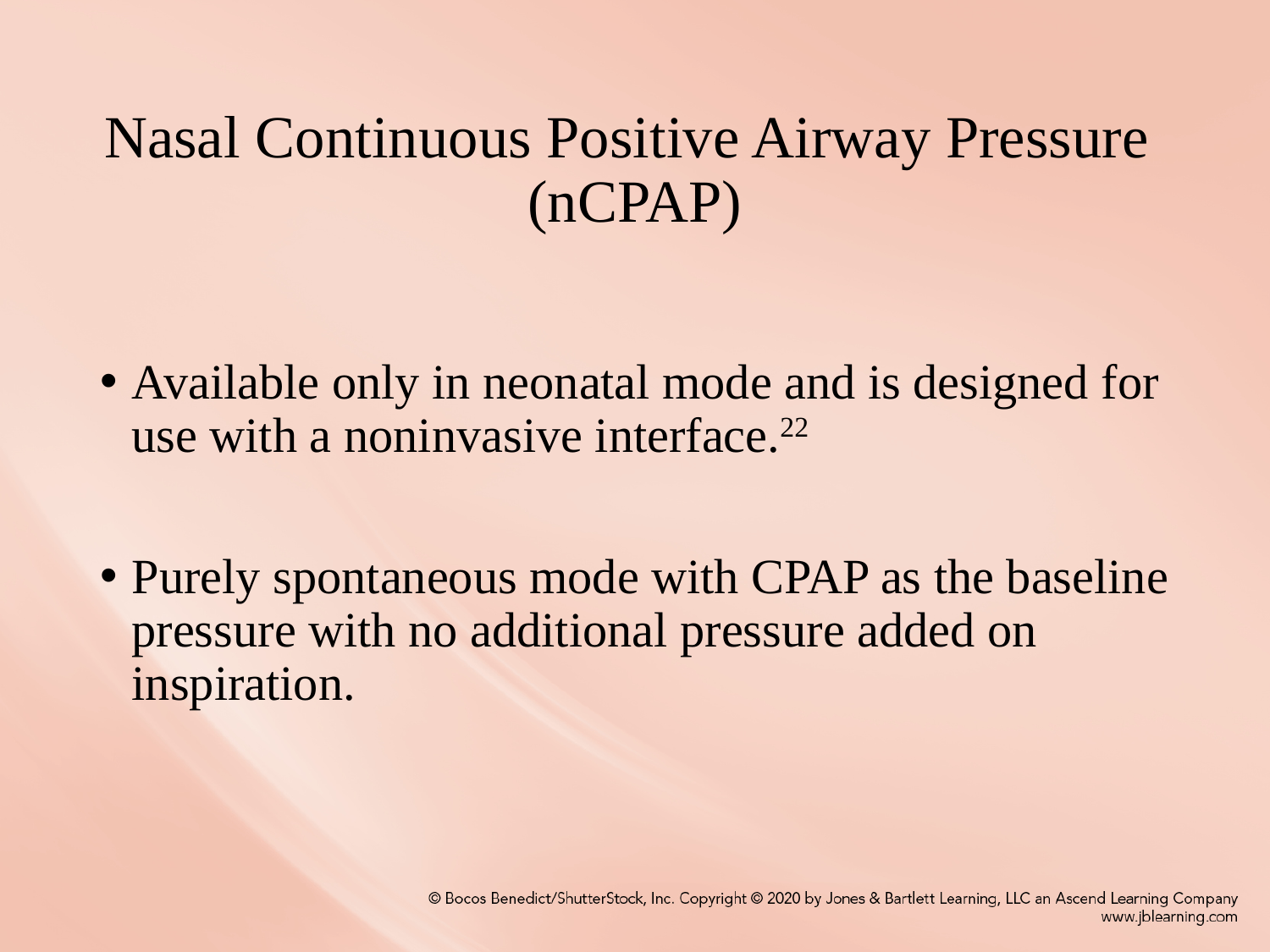

# Nasal Continuous Positive Airway Pressure (nCPAP)
Available only in neonatal mode and is designed for use with a noninvasive interface.22

Purely spontaneous mode with CPAP as the baseline pressure with no additional pressure added on inspiration.